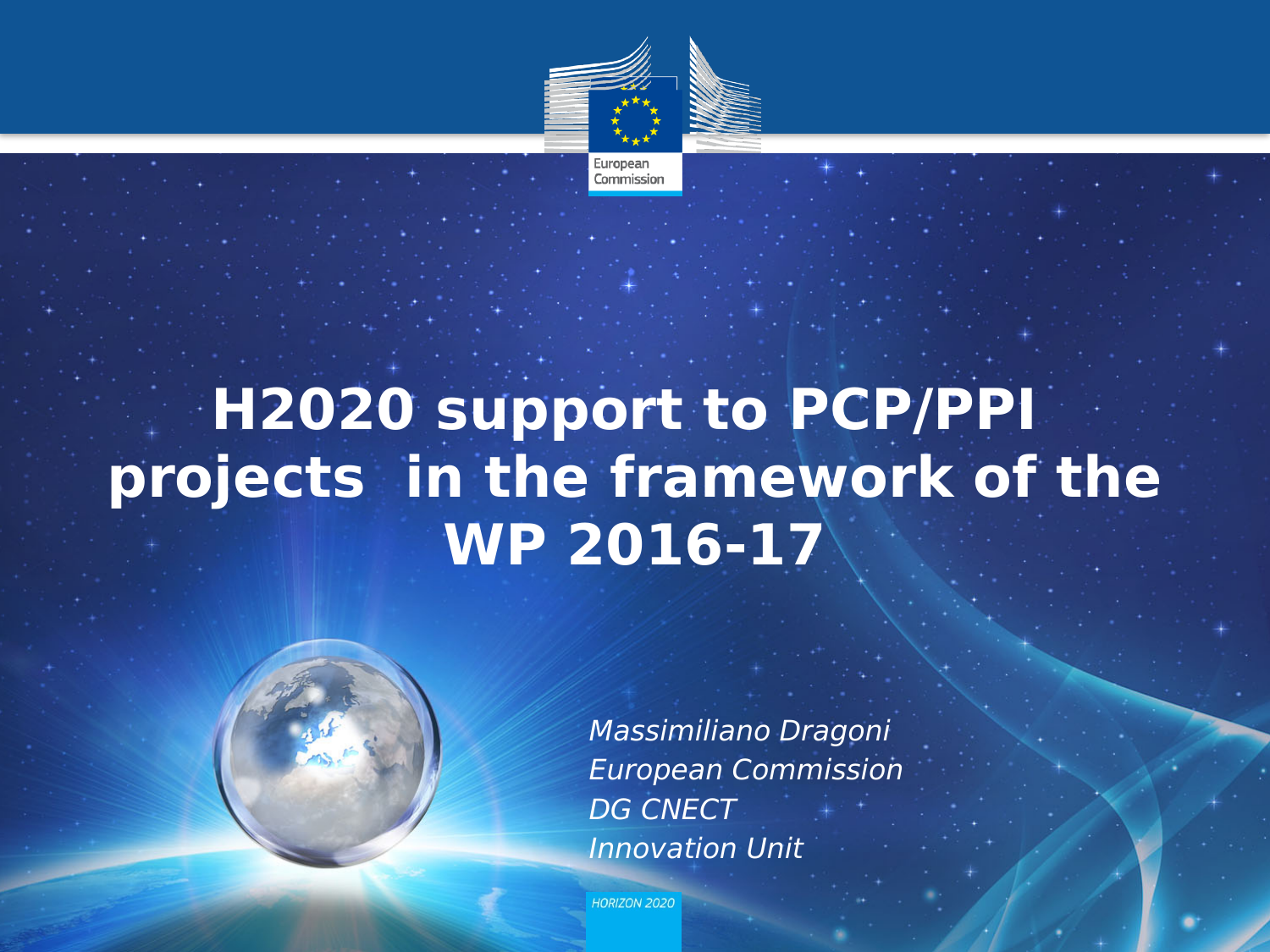

# H2020 support to PCP/PPI projects  in the framework of the WP 2016-17
Massimiliano Dragoni
European Commission
DG CNECT
Innovation Unit